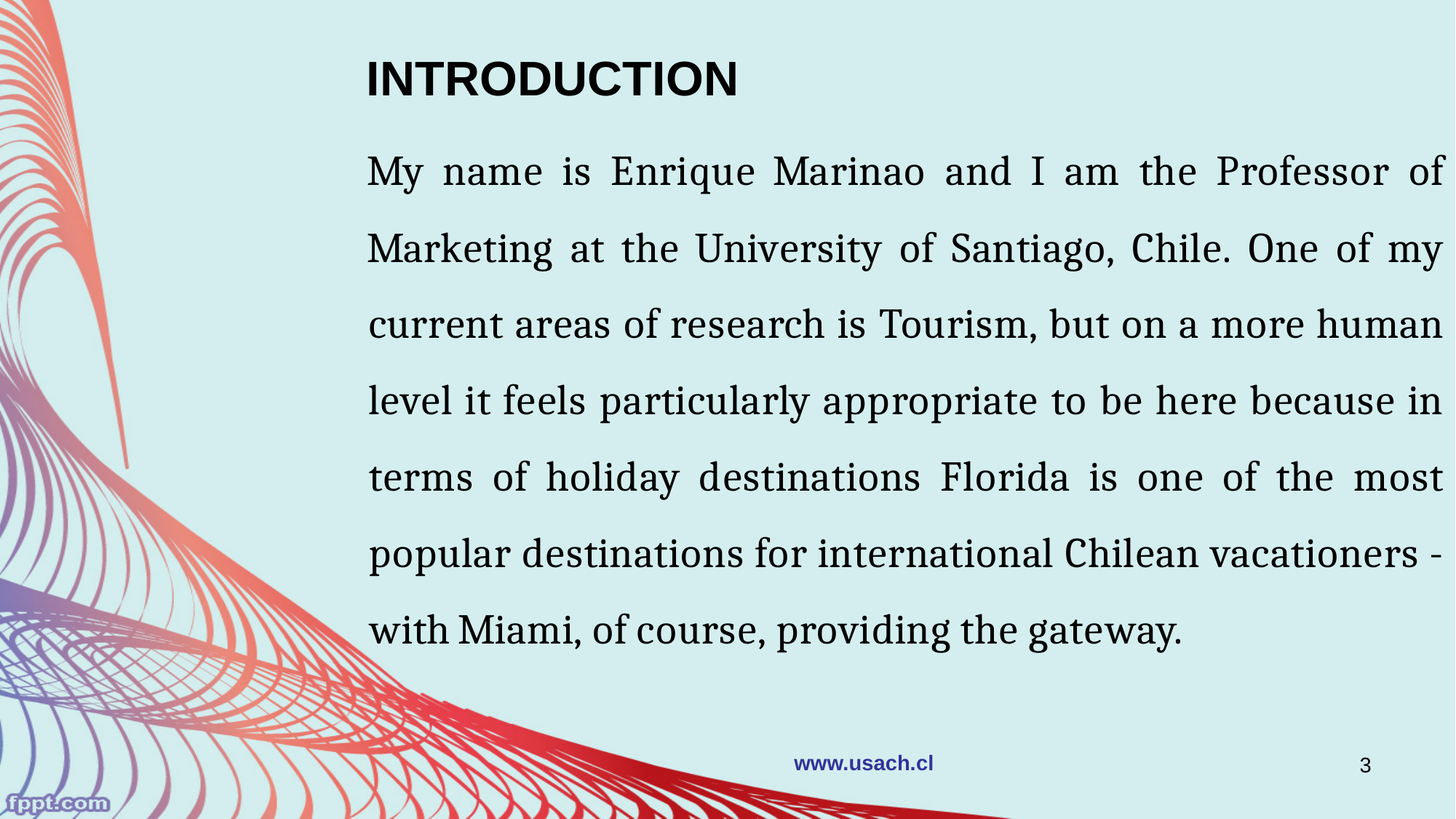

INTRODUCTION
My name is Enrique Marinao and I am the Professor of Marketing at the University of Santiago, Chile. One of my current areas of research is Tourism, but on a more human level it feels particularly appropriate to be here because in terms of holiday destinations Florida is one of the most popular destinations for international Chilean vacationers - with Miami, of course, providing the gateway.
www.usach.cl
3